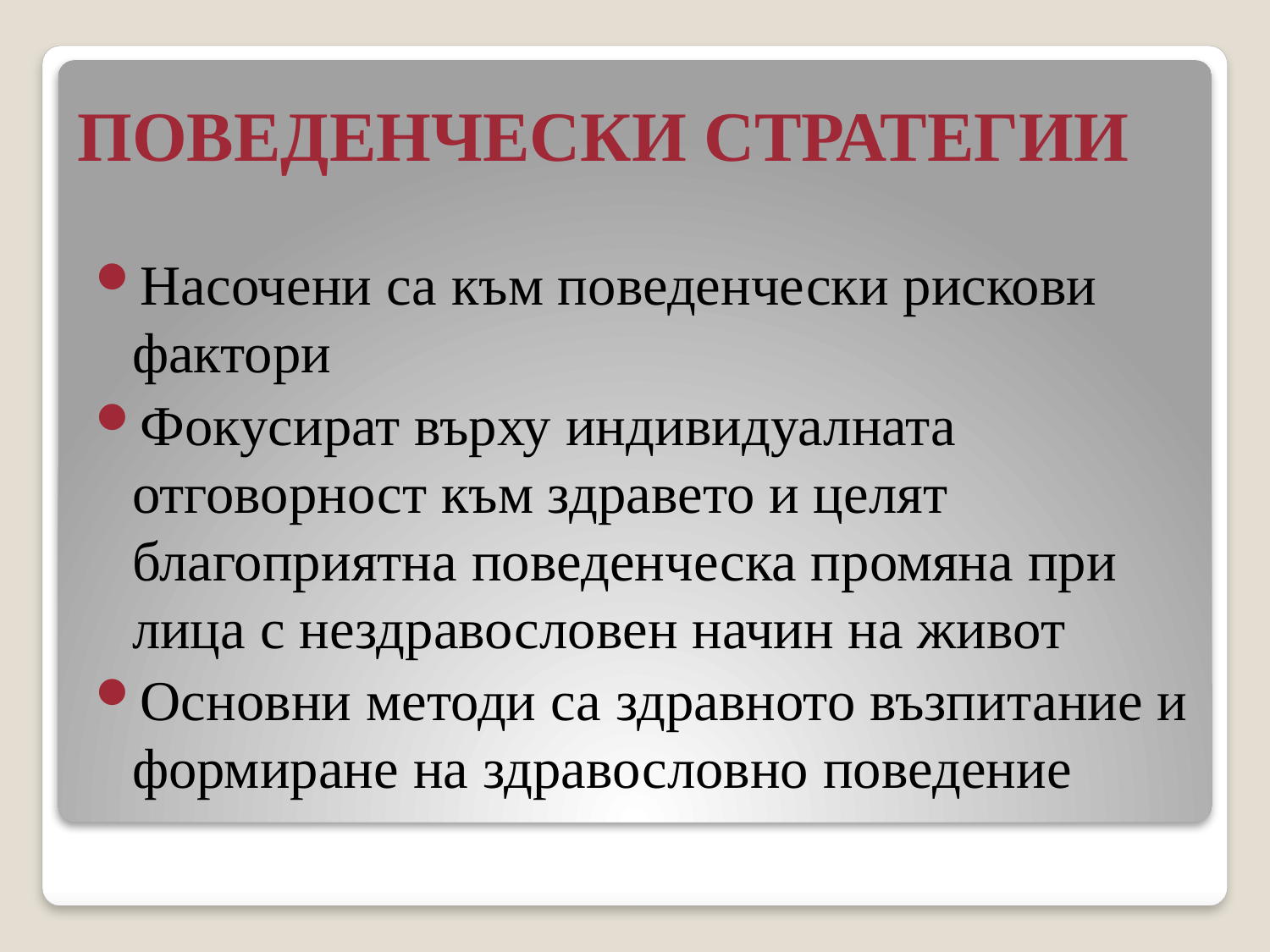

# ПОВЕДЕНЧЕСКИ СТРАТЕГИИ
Насочени са към поведенчески рискови фактори
Фокусират върху индивидуалната отговорност към здравето и целят благоприятна поведенческа промяна при лица с нездравословен начин на живот
Основни методи са здравното възпитание и формиране на здравословно поведение